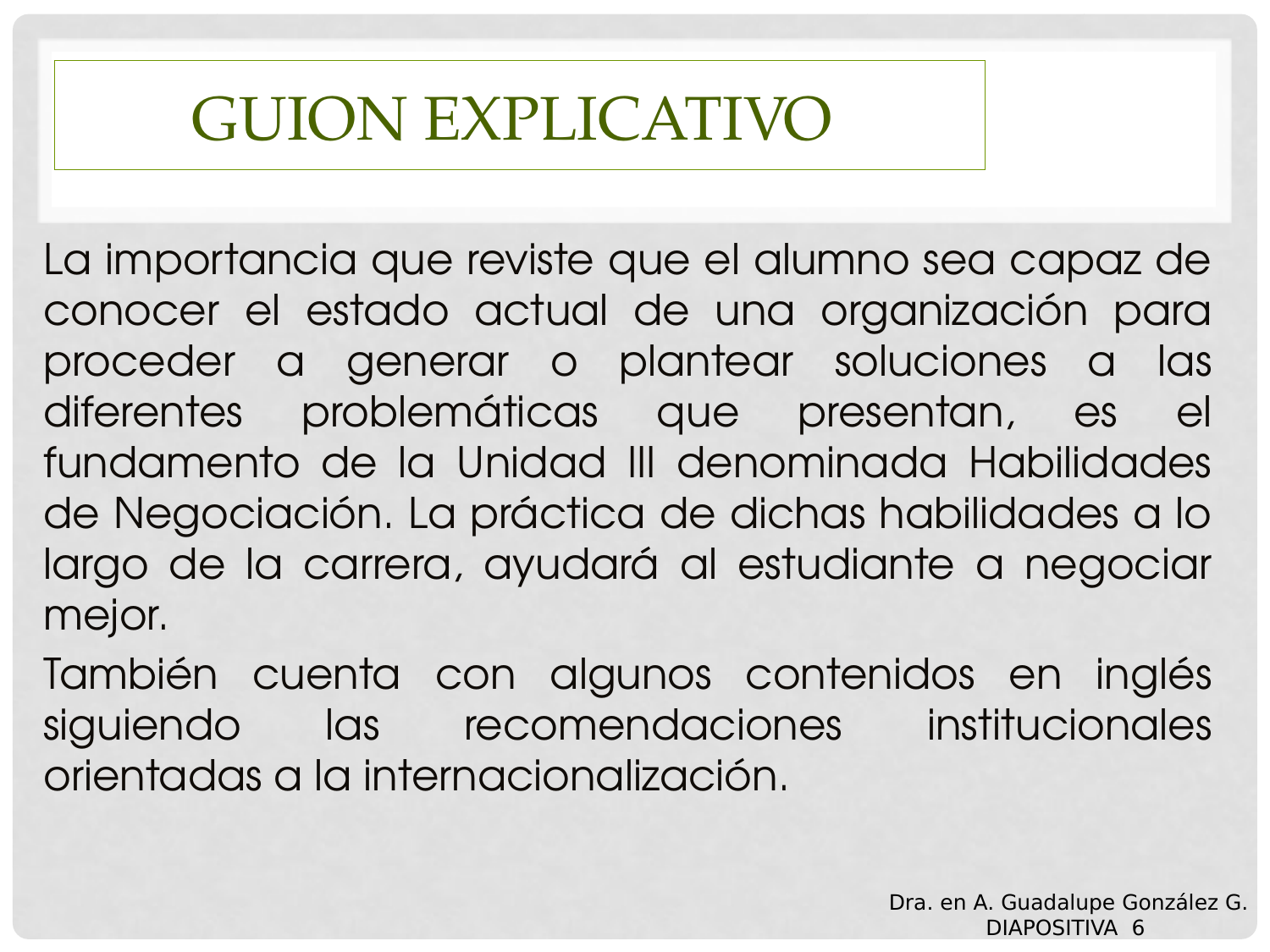

# GUION EXPLICATIVO
La importancia que reviste que el alumno sea capaz de conocer el estado actual de una organización para proceder a generar o plantear soluciones a las diferentes problemáticas que presentan, es el fundamento de la Unidad III denominada Habilidades de Negociación. La práctica de dichas habilidades a lo largo de la carrera, ayudará al estudiante a negociar mejor.
También cuenta con algunos contenidos en inglés siguiendo las recomendaciones institucionales orientadas a la internacionalización.

Dra. en A. Guadalupe González G. DIAPOSITIVA  6